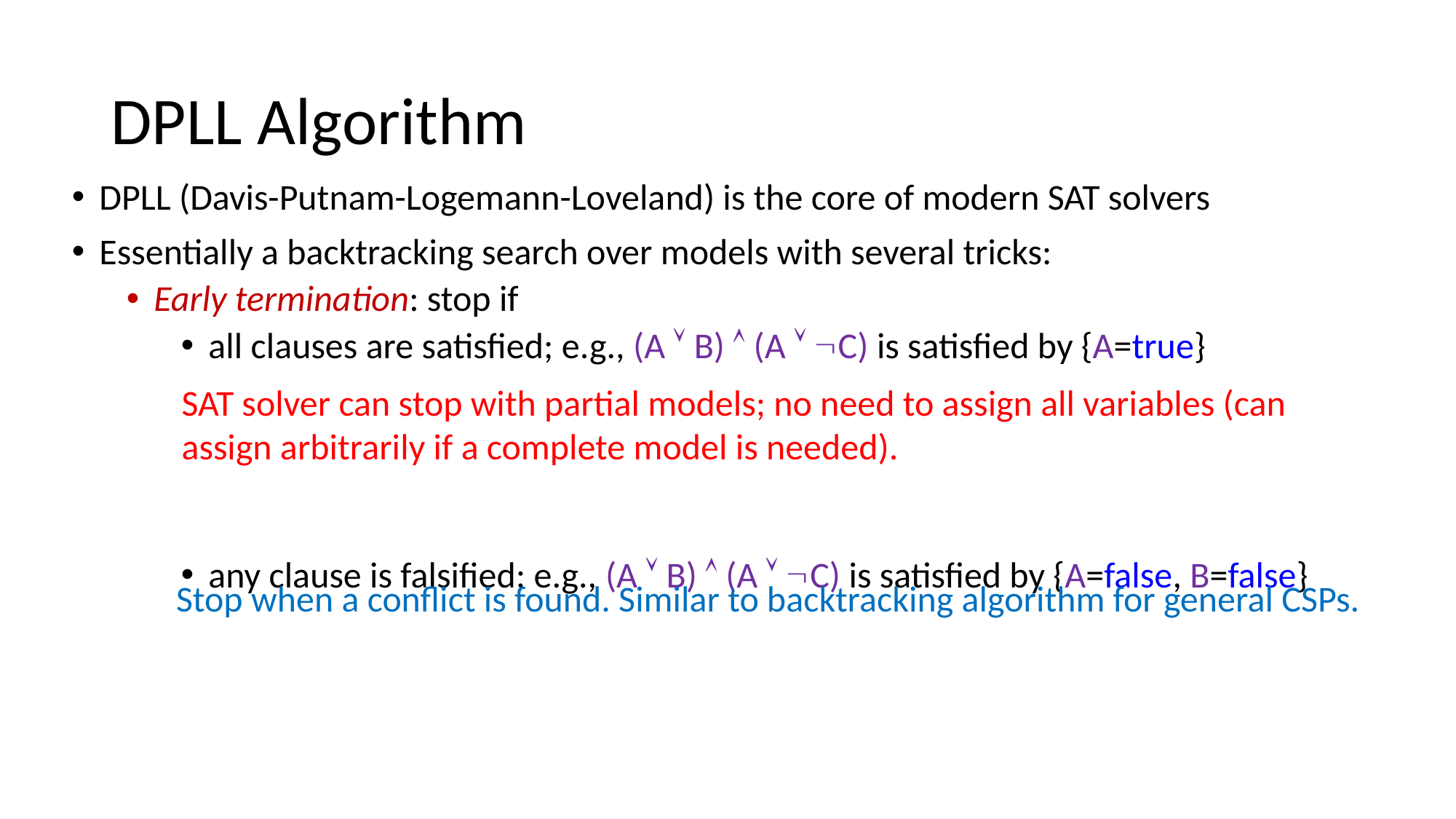

# DPLL Algorithm
DPLL (Davis-Putnam-Logemann-Loveland) is the core of modern SAT solvers
Essentially a backtracking search over models with several tricks:
Early termination: stop if
all clauses are satisfied; e.g., (A ∨ B) ∧ (A ∨ ¬C) is satisfied by {A=true}

any clause is falsified; e.g., (A ∨ B) ∧ (A ∨ ¬C) is satisfied by {A=false, B=false}
SAT solver can stop with partial models; no need to assign all variables (can assign arbitrarily if a complete model is needed).
Stop when a conflict is found. Similar to backtracking algorithm for general CSPs.